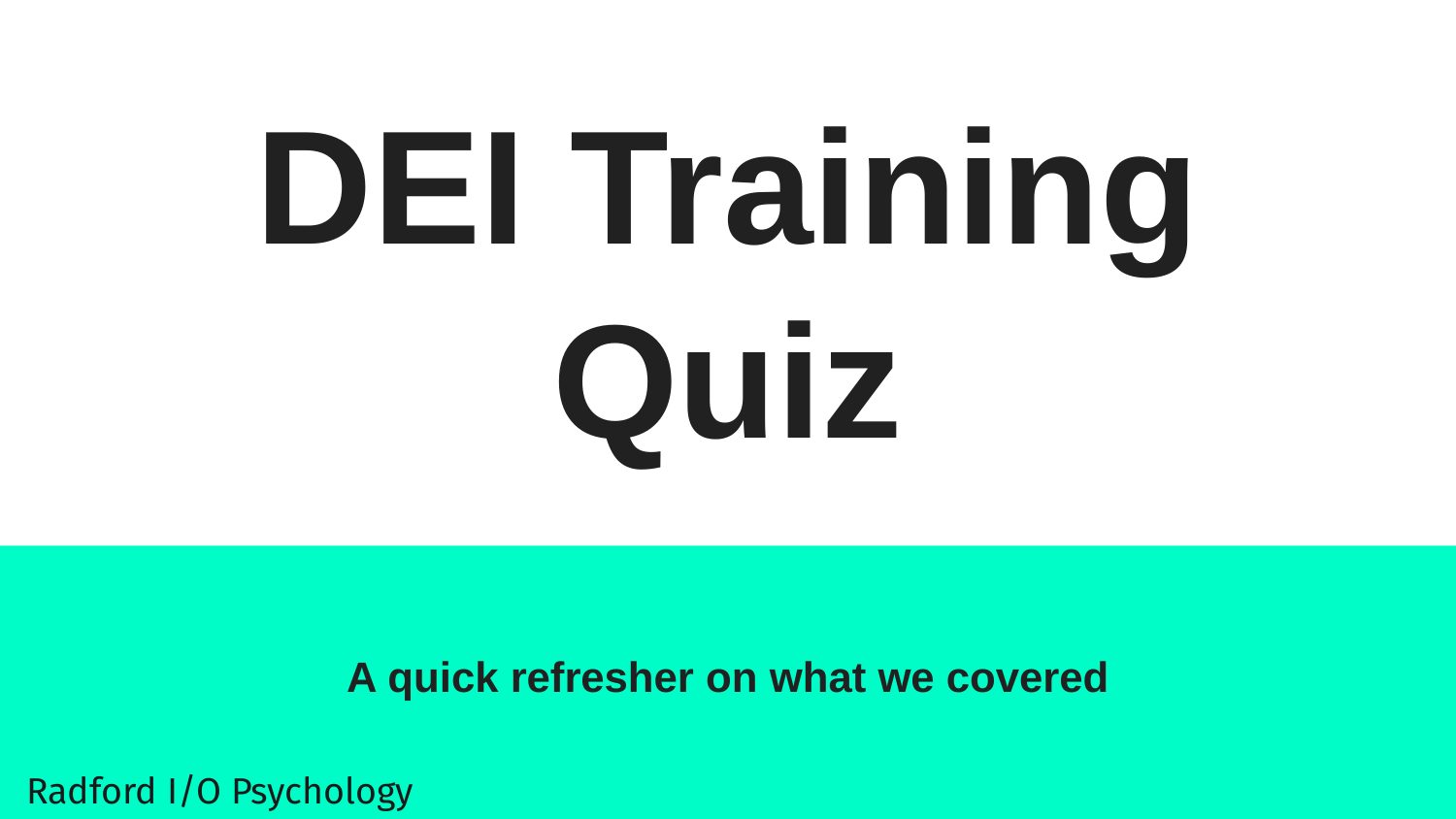

# DEI Training Quiz
A quick refresher on what we covered
Radford I/O Psychology